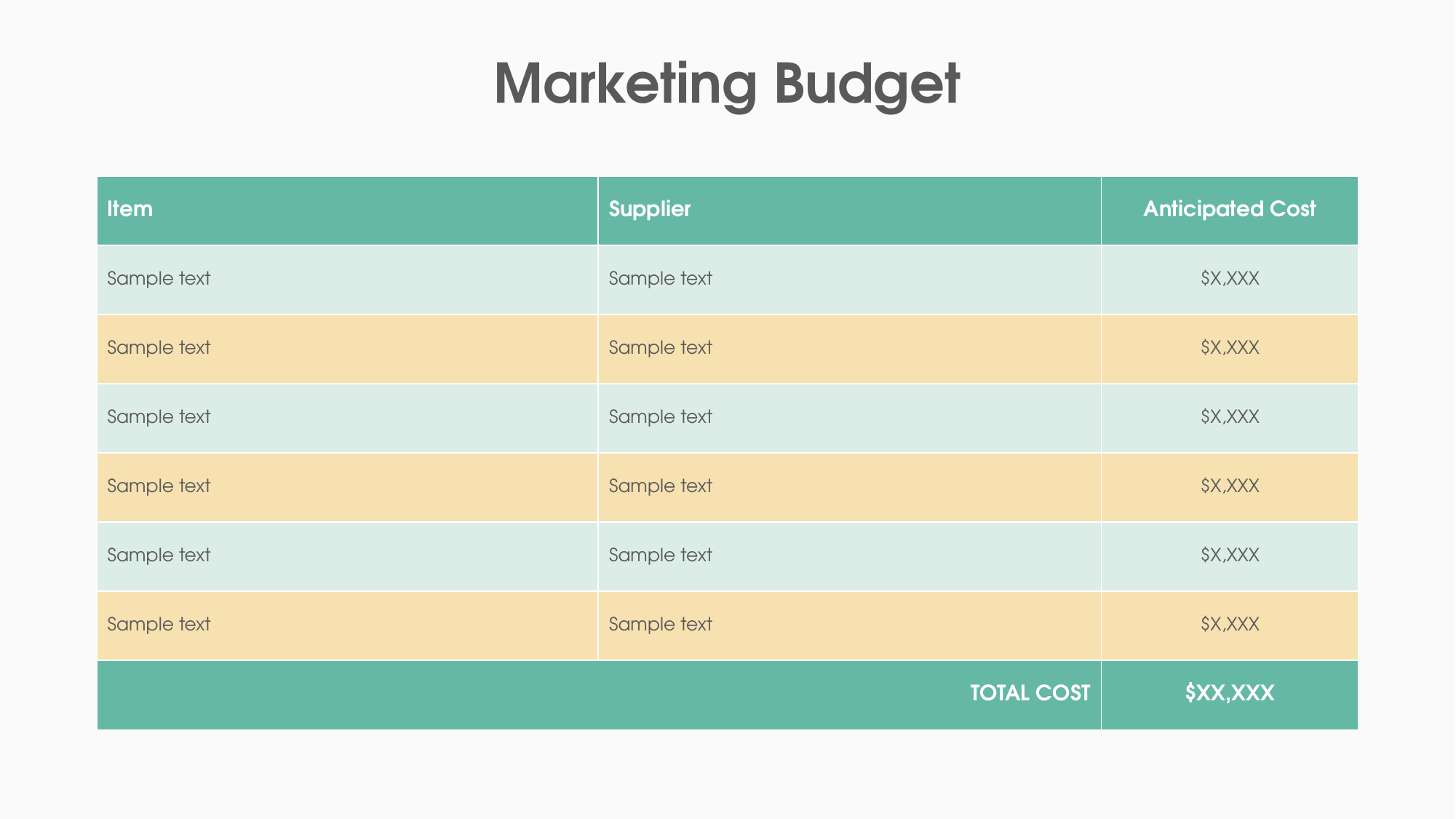

Marketing Budget
| Item | Supplier | Anticipated Cost |
| --- | --- | --- |
| Sample text | Sample text | $X,XXX |
| Sample text | Sample text | $X,XXX |
| Sample text | Sample text | $X,XXX |
| Sample text | Sample text | $X,XXX |
| Sample text | Sample text | $X,XXX |
| Sample text | Sample text | $X,XXX |
| TOTAL COST |  | $XX,XXX |